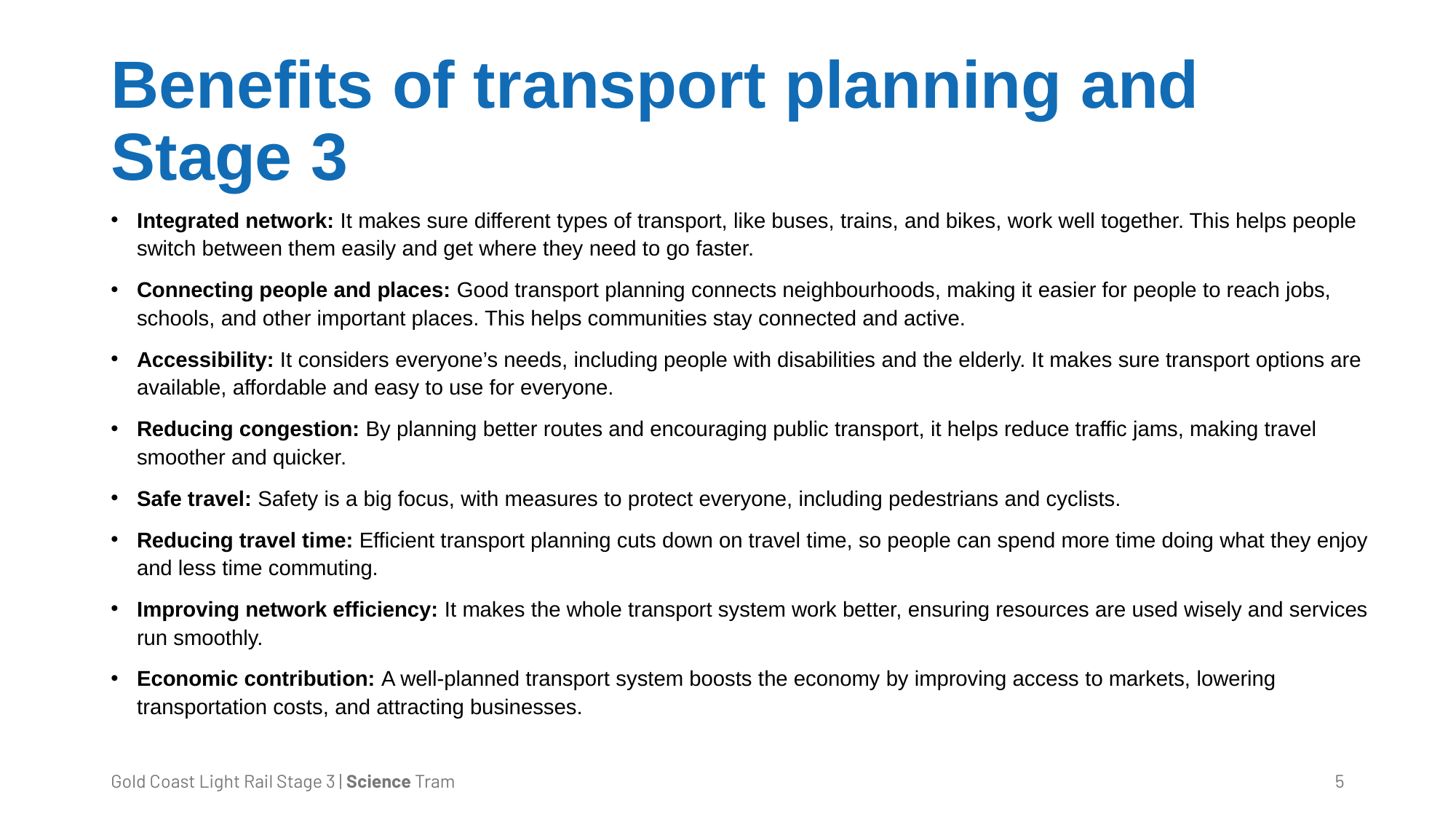

# Benefits of transport planning and Stage 3
Integrated network: It makes sure different types of transport, like buses, trains, and bikes, work well together. This helps people switch between them easily and get where they need to go faster.
Connecting people and places: Good transport planning connects neighbourhoods, making it easier for people to reach jobs, schools, and other important places. This helps communities stay connected and active.
Accessibility: It considers everyone’s needs, including people with disabilities and the elderly. It makes sure transport options are available, affordable and easy to use for everyone.
Reducing congestion: By planning better routes and encouraging public transport, it helps reduce traffic jams, making travel smoother and quicker.
Safe travel: Safety is a big focus, with measures to protect everyone, including pedestrians and cyclists.
Reducing travel time: Efficient transport planning cuts down on travel time, so people can spend more time doing what they enjoy and less time commuting.
Improving network efficiency: It makes the whole transport system work better, ensuring resources are used wisely and services run smoothly.
Economic contribution: A well-planned transport system boosts the economy by improving access to markets, lowering transportation costs, and attracting businesses.

Gold Coast Light Rail Stage 3 | Science Tram
5